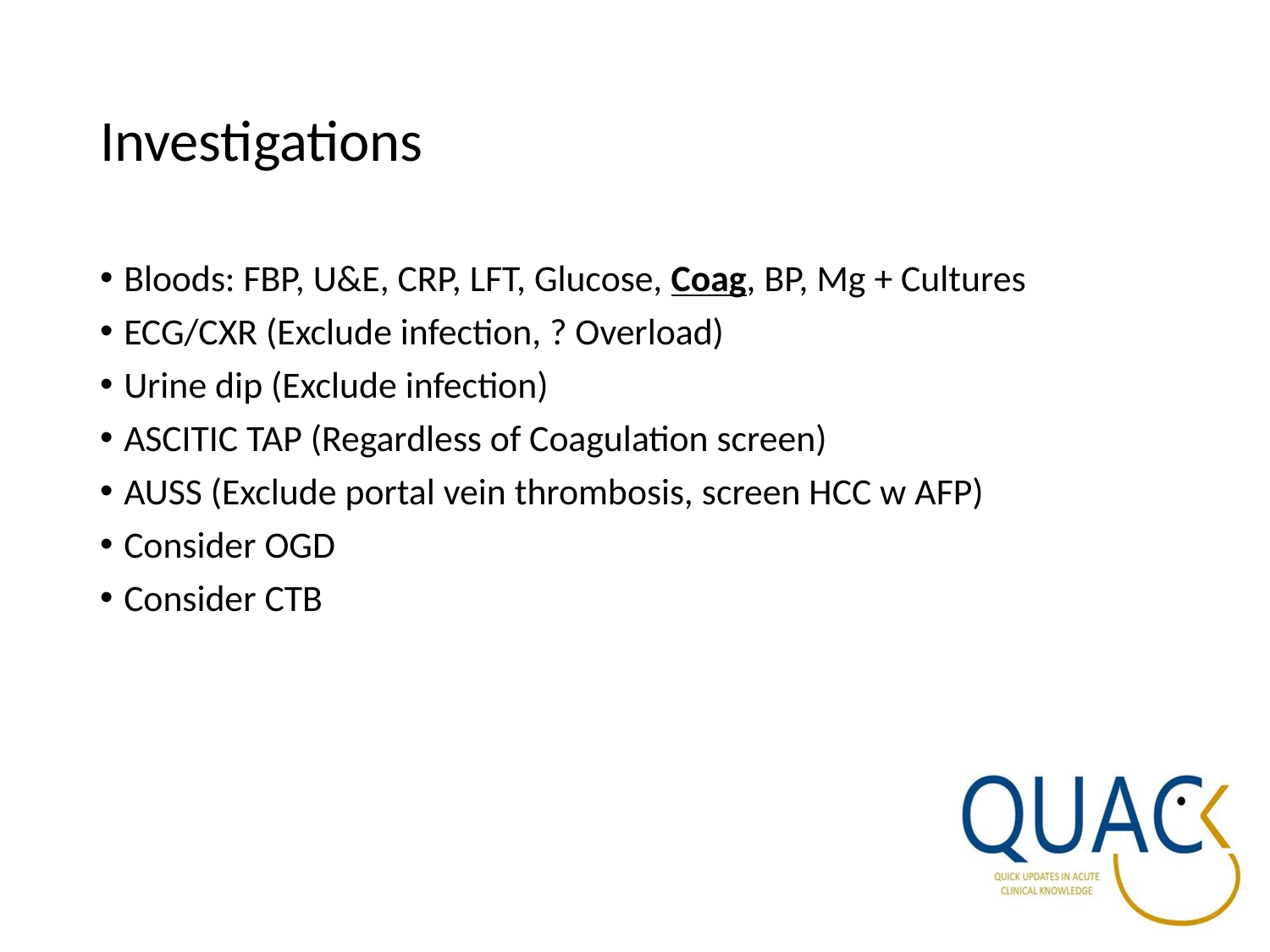

# Investigations
Bloods: FBP, U&E, CRP, LFT, Glucose, Coag, BP, Mg + Cultures
ECG/CXR (Exclude infection, ? Overload)
Urine dip (Exclude infection)
ASCITIC TAP (Regardless of Coagulation screen)
AUSS (Exclude portal vein thrombosis, screen HCC w AFP)
Consider OGD
Consider CTB